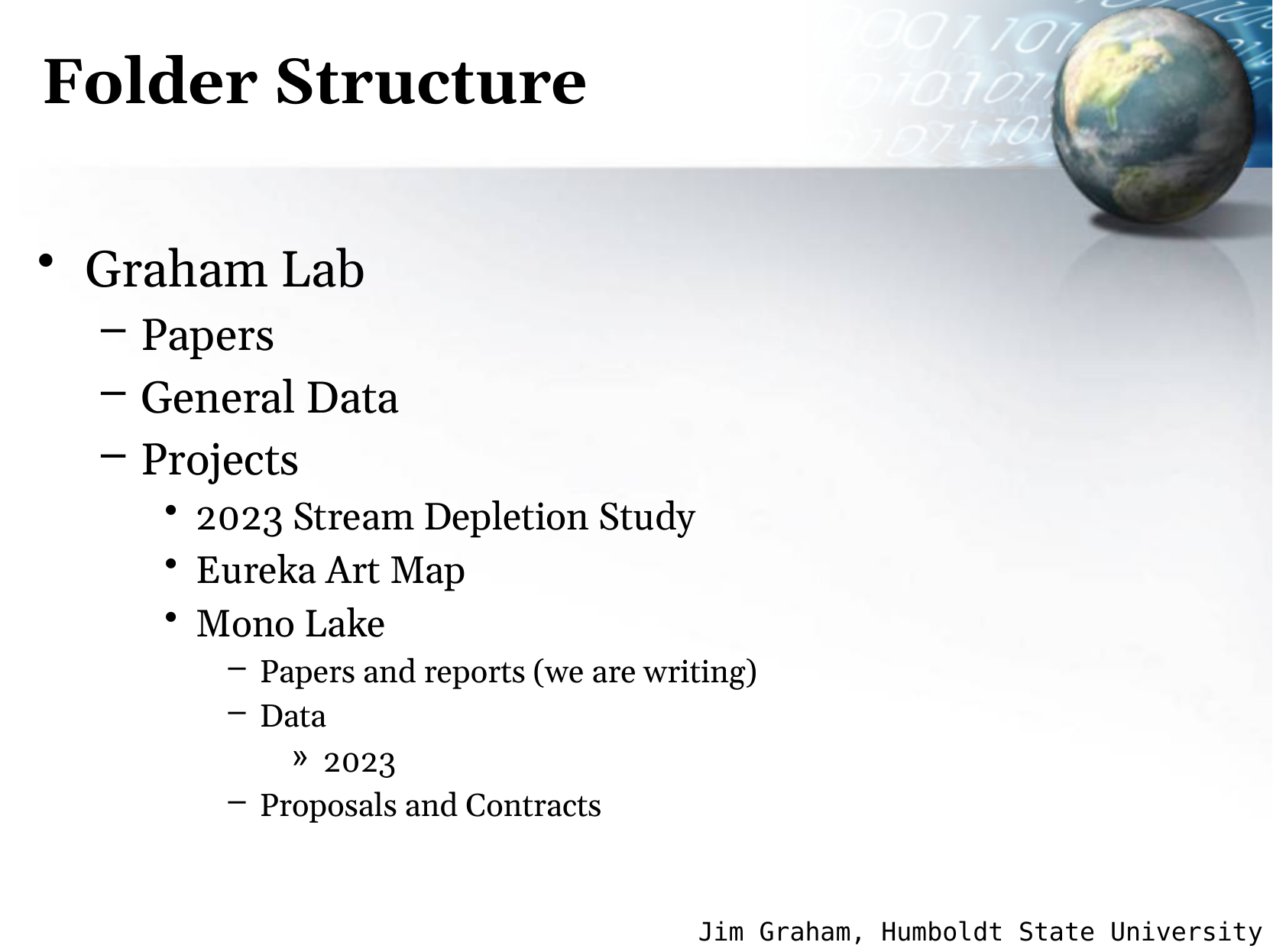

# Folder Structure
Graham Lab
Papers
General Data
Projects
2023 Stream Depletion Study
Eureka Art Map
Mono Lake
Papers and reports (we are writing)
Data
2023
Proposals and Contracts